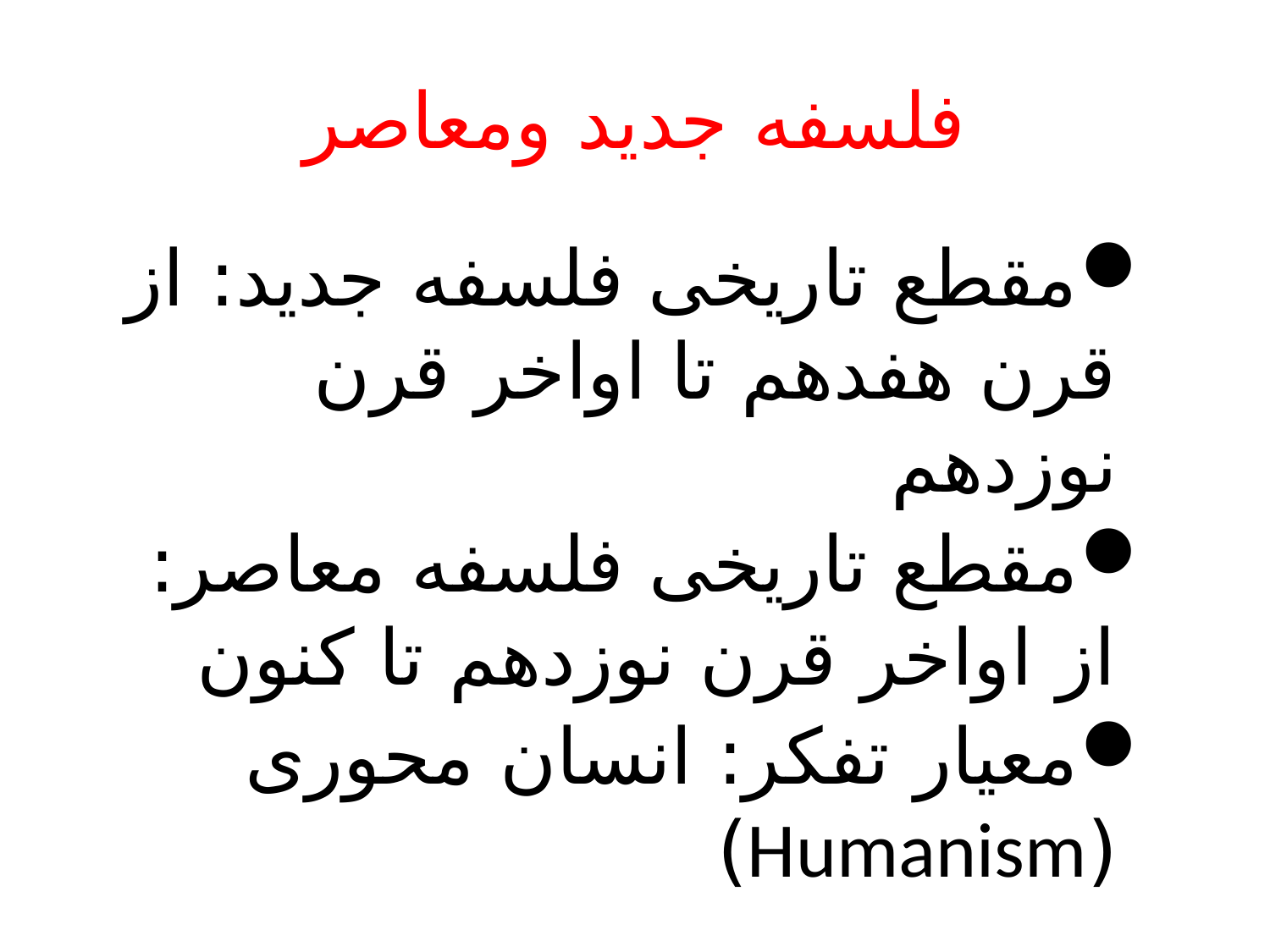

# فلسفه جدید ومعاصر
مقطع تاریخی فلسفه جدید: از قرن هفدهم تا اواخر قرن نوزدهم
مقطع تاریخی فلسفه معاصر: از اواخر قرن نوزدهم تا کنون
معیار تفکر: انسان محوری (Humanism)